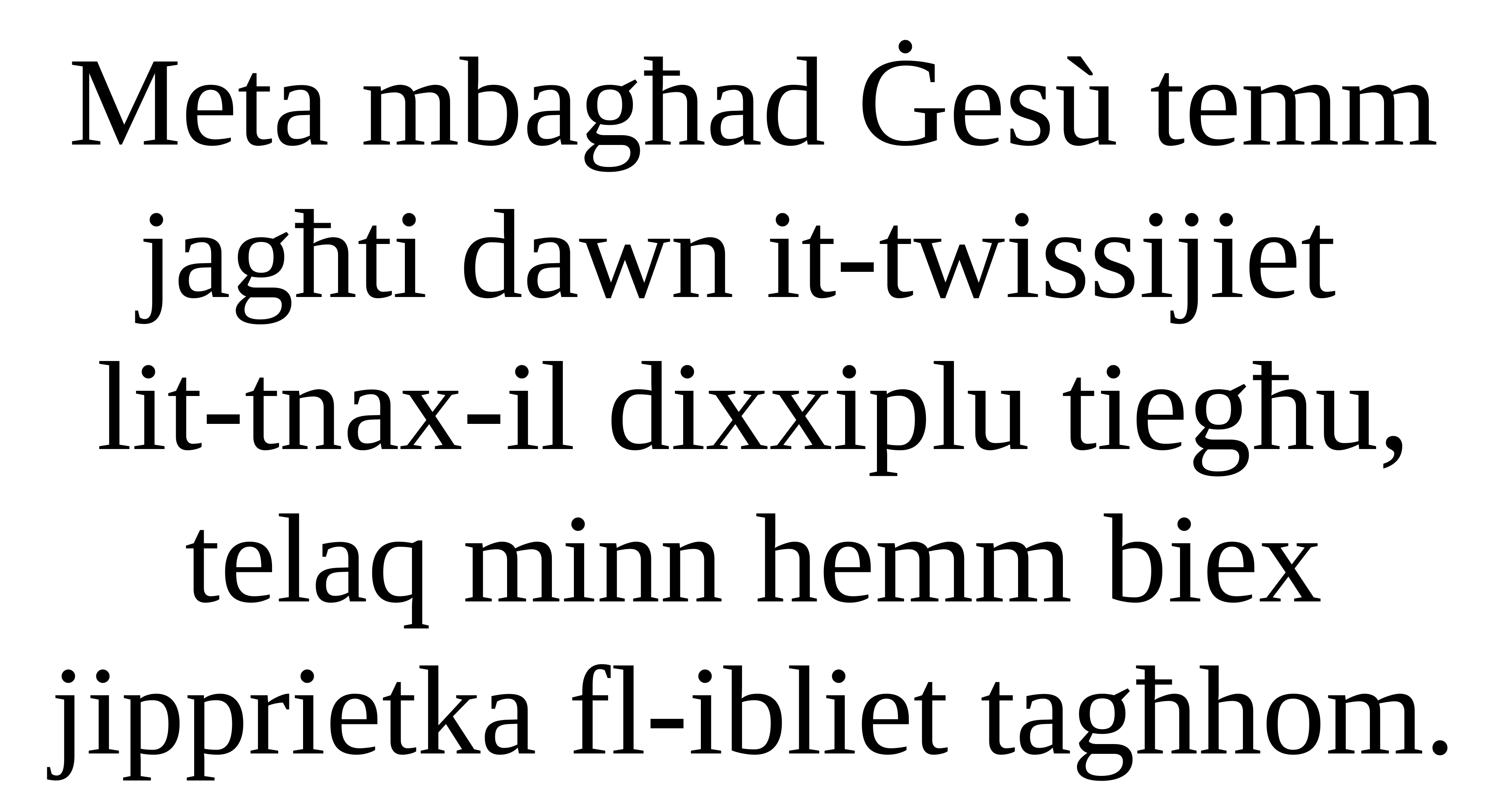

Meta mbagħad Ġesù temm jagħti dawn it-twissijiet
lit-tnax-il dixxiplu tiegħu, telaq minn hemm biex jipprietka fl-ibliet tagħhom.